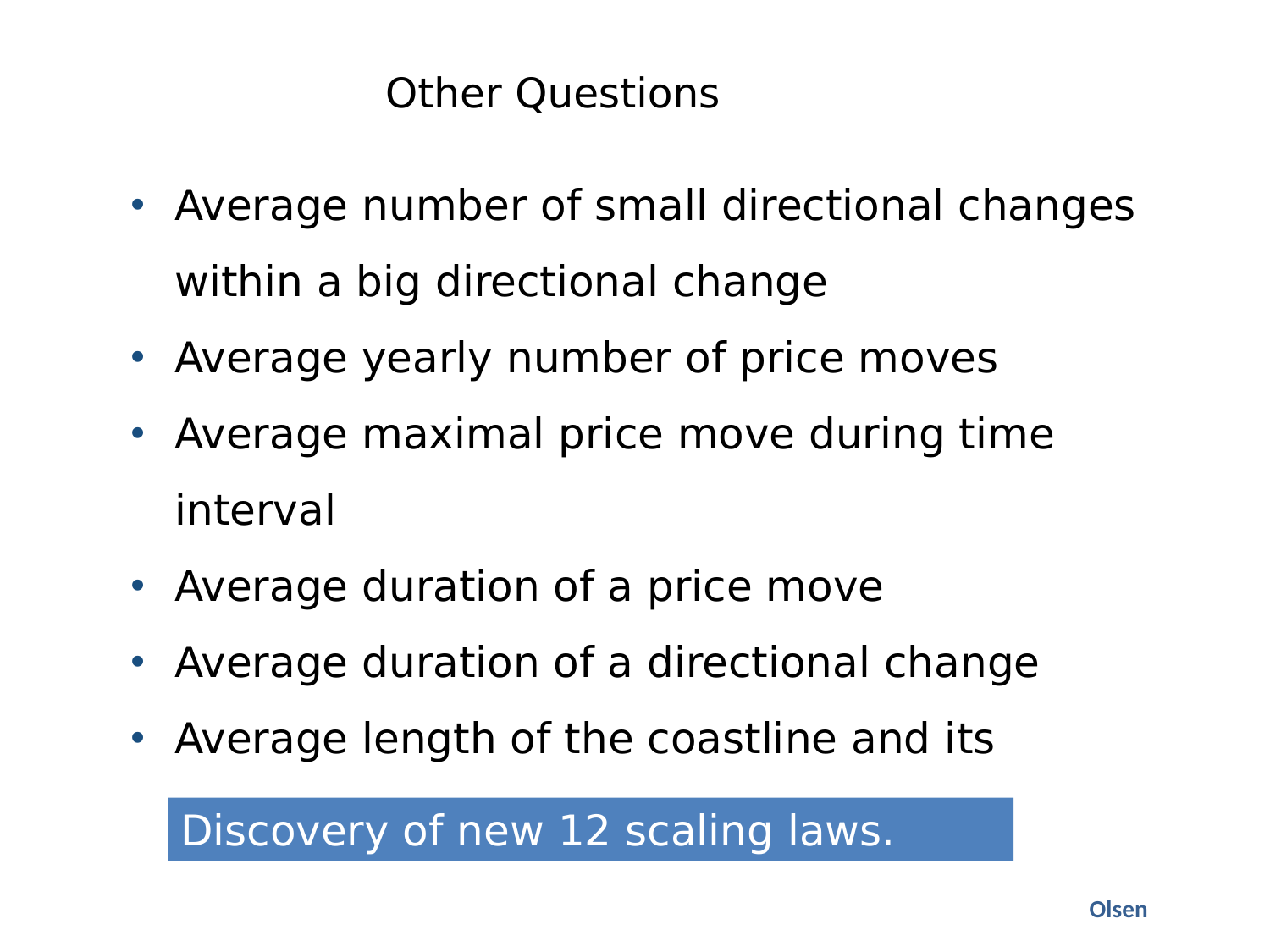

# Other Questions
Average number of small directional changes within a big directional change
Average yearly number of price moves
Average maximal price move during time interval
Average duration of a price move
Average duration of a directional change
Average length of the coastline and its components

Discovery of new 12 scaling laws.